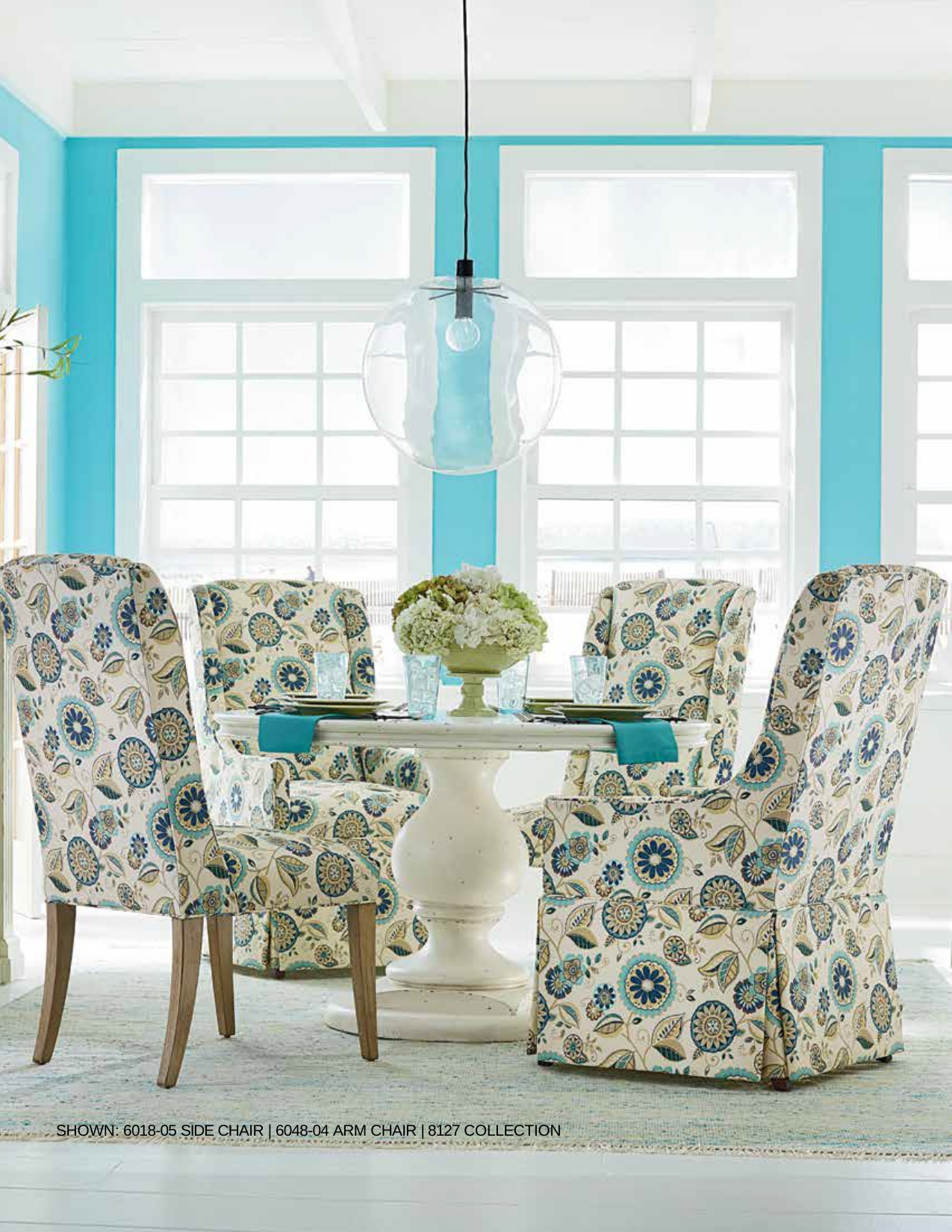

SHOWN: 6018-05 SIDE CHAIR | 6048-04 ARM CHAIR | 8127 COLLECTION